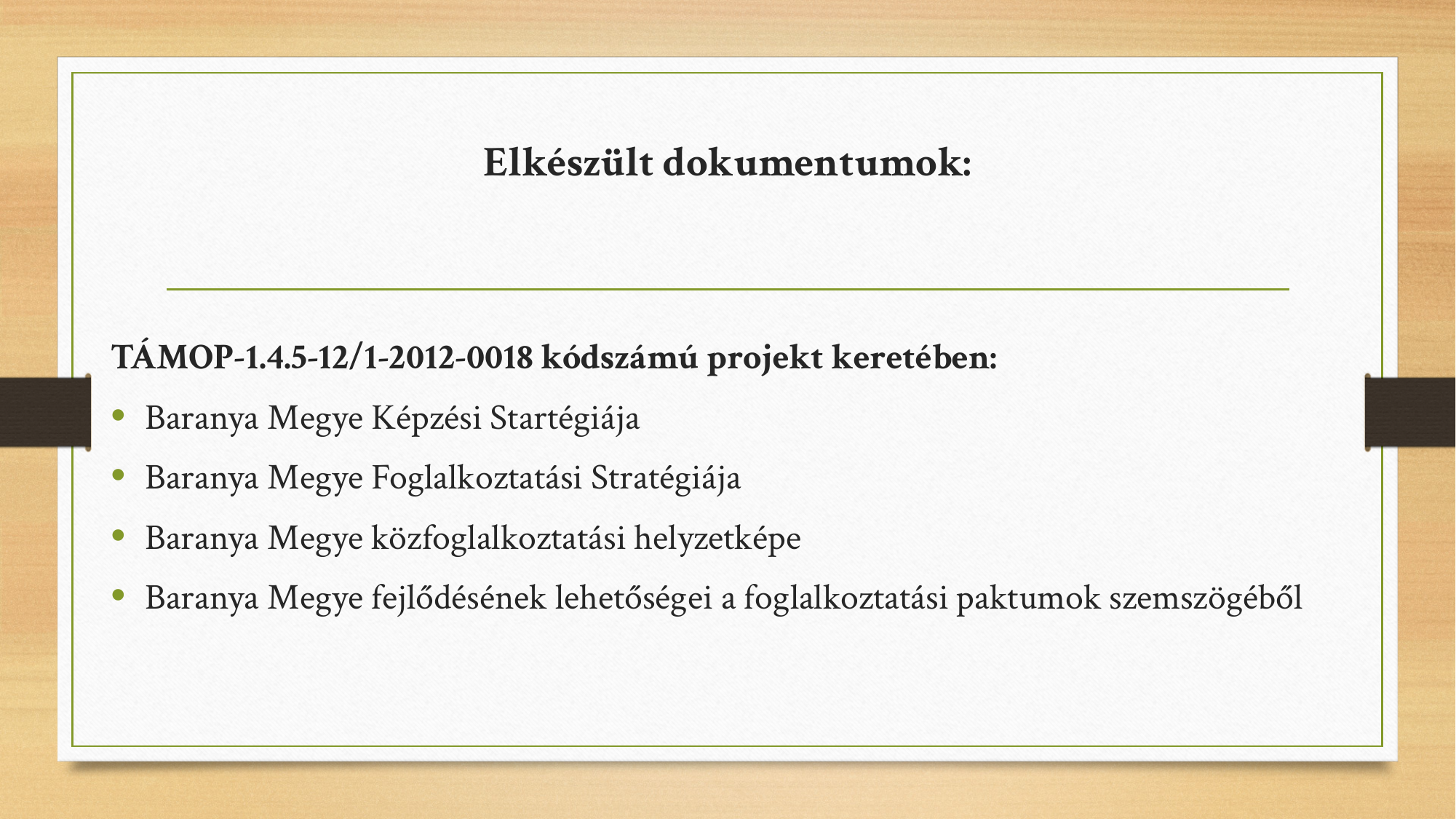

# Elkészült dokumentumok:

TÁMOP-1.4.5-12/1-2012-0018 kódszámú projekt keretében:
Baranya Megye Képzési Startégiája
Baranya Megye Foglalkoztatási Stratégiája
Baranya Megye közfoglalkoztatási helyzetképe
Baranya Megye fejlődésének lehetőségei a foglalkoztatási paktumok szemszögéből